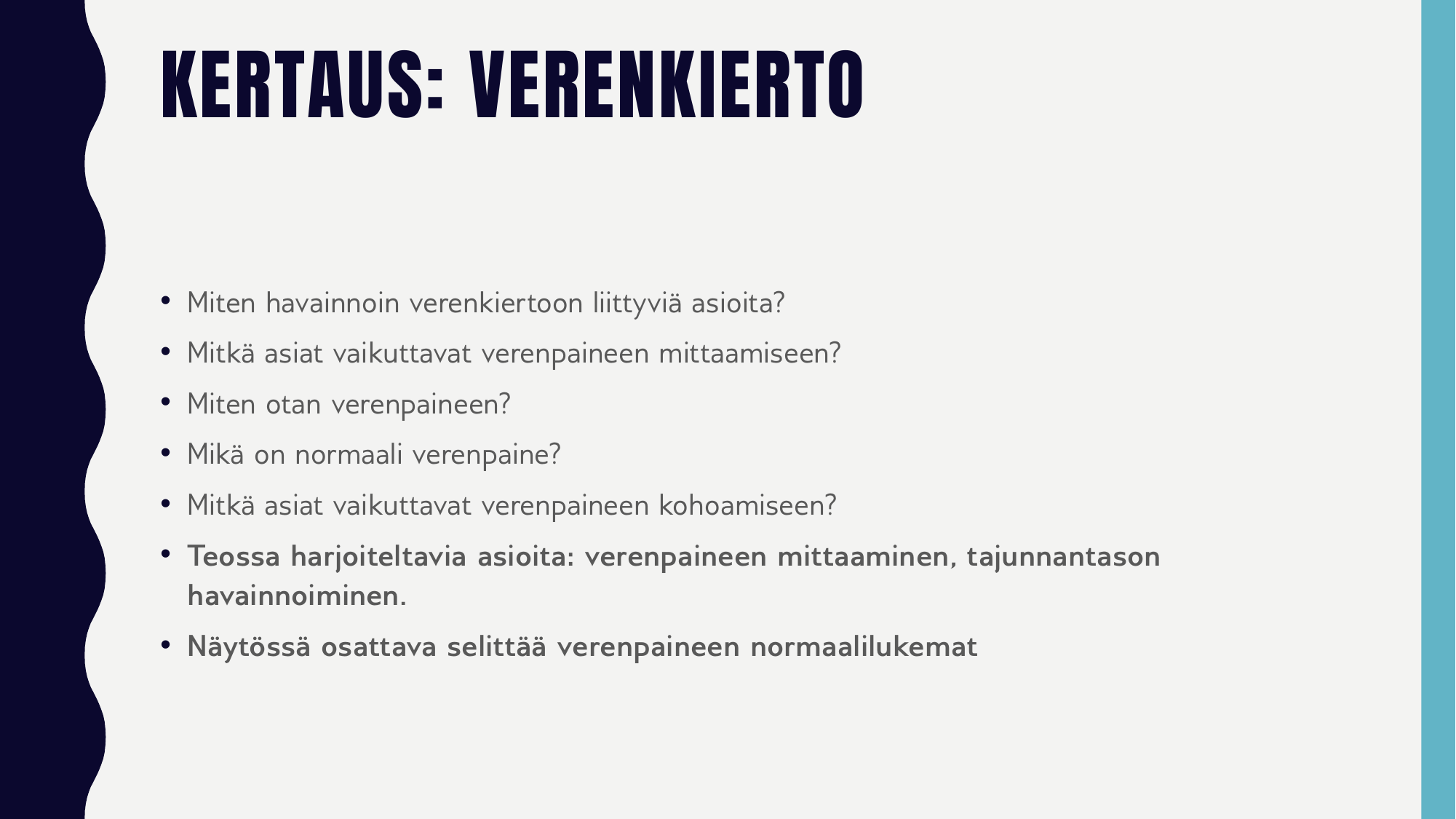

# Kertaus: verenkierto
Miten havainnoin verenkiertoon liittyviä asioita?
Mitkä asiat vaikuttavat verenpaineen mittaamiseen?
Miten otan verenpaineen?
Mikä on normaali verenpaine?
Mitkä asiat vaikuttavat verenpaineen kohoamiseen?
Teossa harjoiteltavia asioita: verenpaineen mittaaminen, tajunnantason havainnoiminen.
Näytössä osattava selittää verenpaineen normaalilukemat